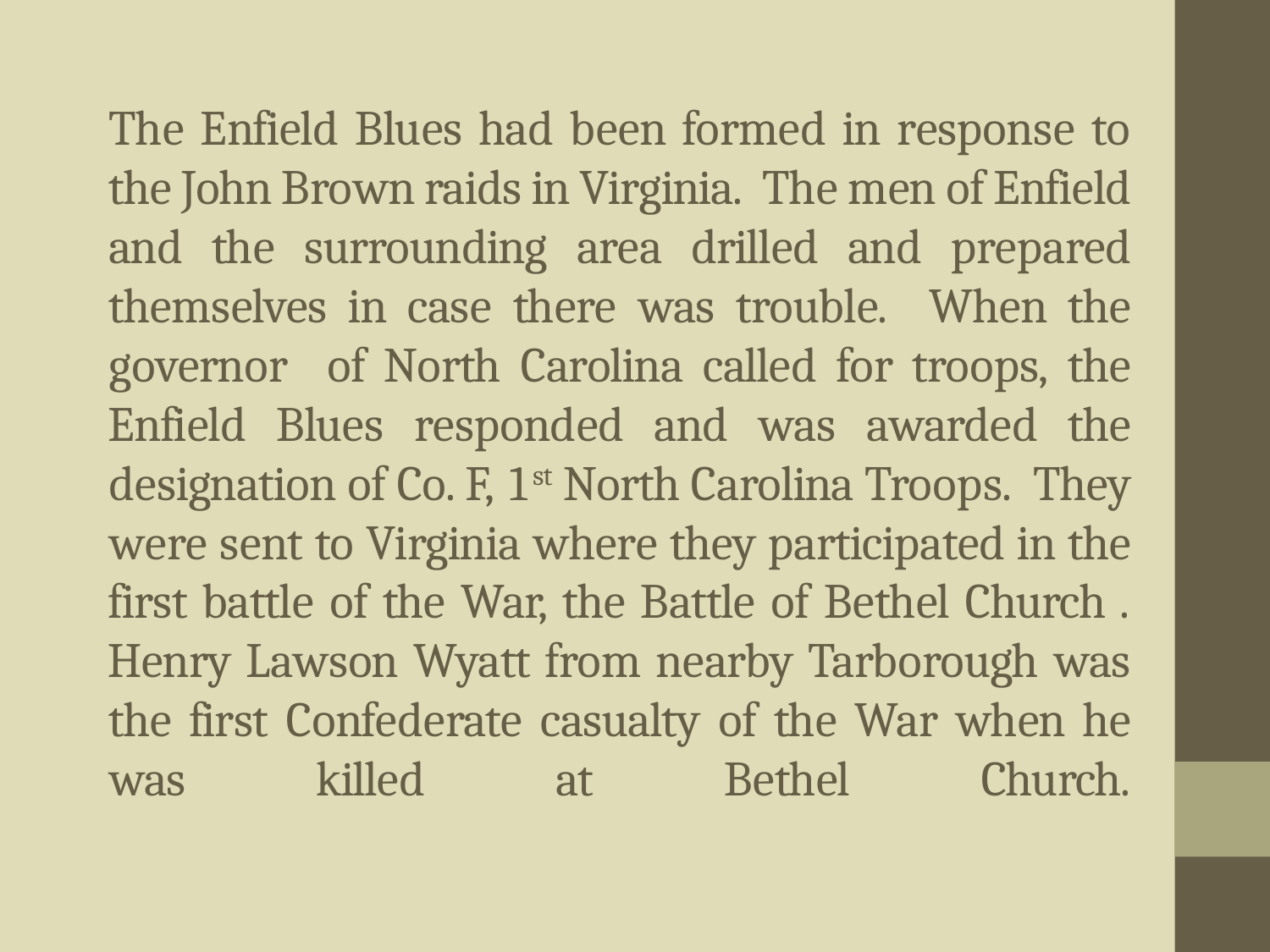

# The Enfield Blues had been formed in response to the John Brown raids in Virginia.  The men of Enfield and the surrounding area drilled and prepared themselves in case there was trouble.  When the governor  of North Carolina called for troops, the Enfield Blues responded and was awarded the designation of Co. F, 1st North Carolina Troops.  They were sent to Virginia where they participated in the first battle of the War, the Battle of Bethel Church . Henry Lawson Wyatt from nearby Tarborough was the first Confederate casualty of the War when he was killed at Bethel Church.